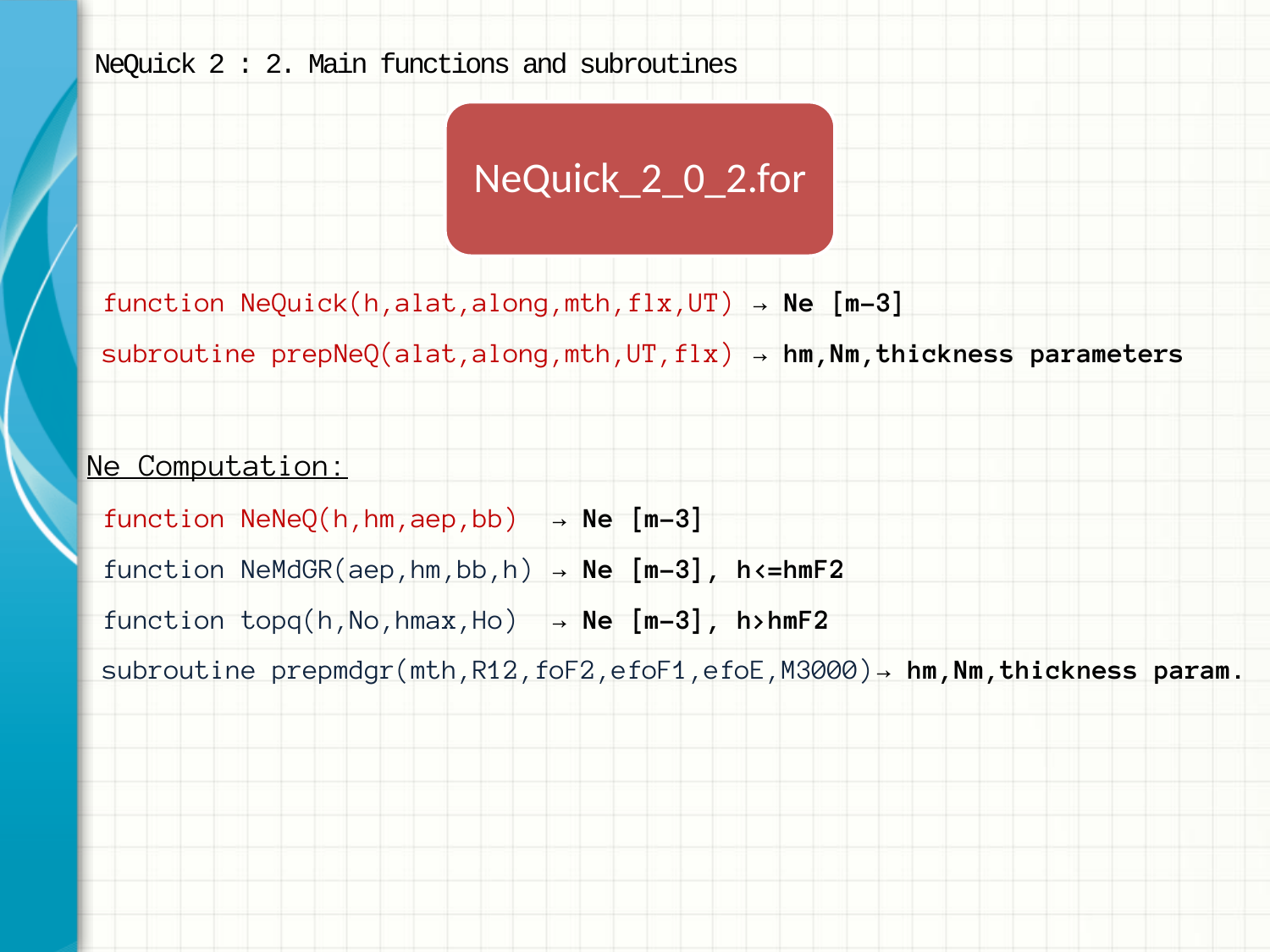

NeQuick 2 : 2. Main functions and subroutines

NeQuick_2_0_2.for
 function NeQuick(h,alat,along,mth,flx,UT) → Ne [m-3]
 subroutine prepNeQ(alat,along,mth,UT,flx) → hm,Nm,thickness parameters

Ne Computation:
 function NeNeQ(h,hm,aep,bb)  → Ne [m-3]
 function NeMdGR(aep,hm,bb,h) → Ne [m-3], h<=hmF2
 function topq(h,No,hmax,Ho)  → Ne [m-3], h>hmF2
 subroutine prepmdgr(mth,R12,foF2,efoF1,efoE,M3000)→ hm,Nm,thickness param.